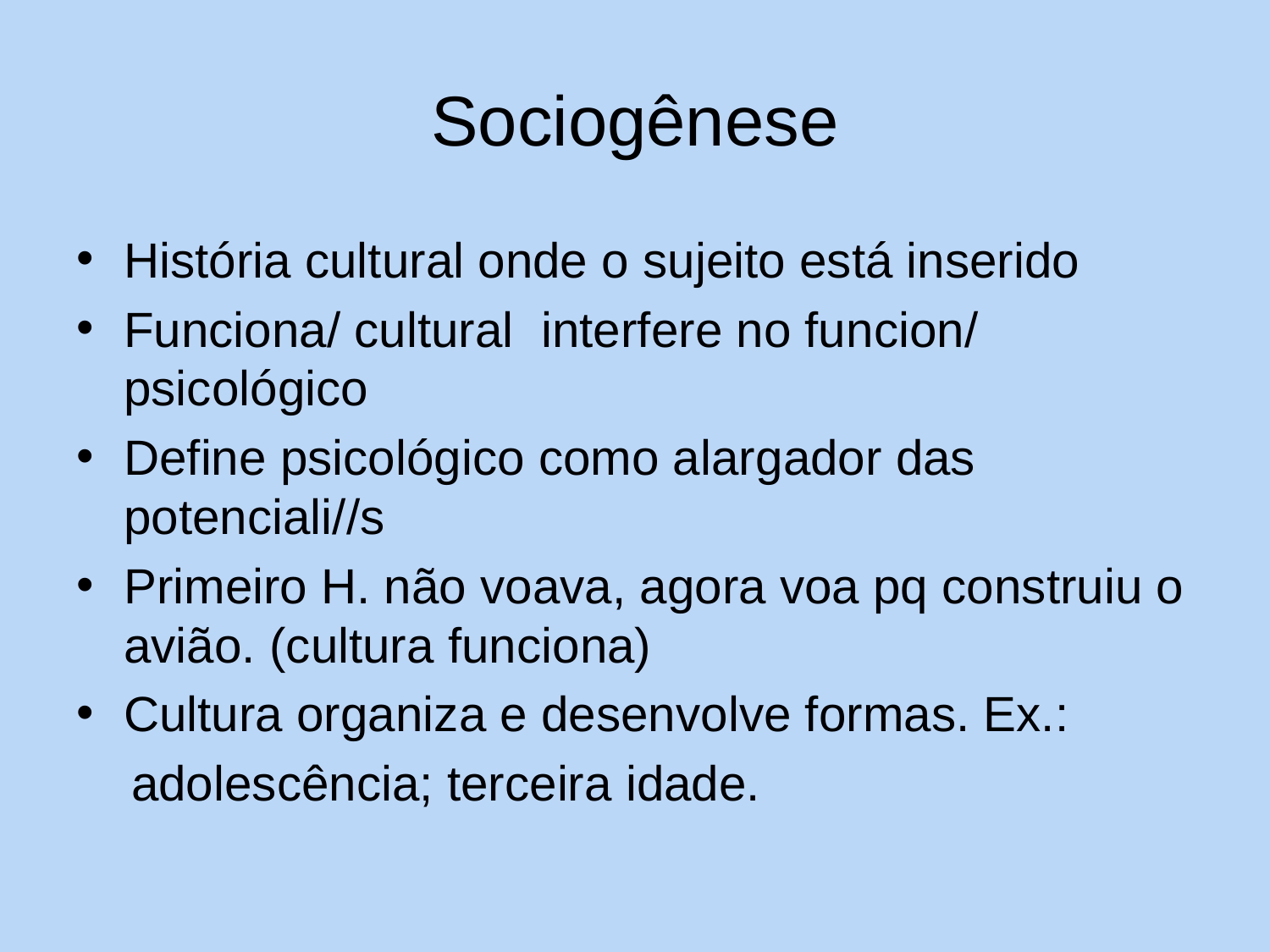

# Sociogênese
História cultural onde o sujeito está inserido
Funciona/ cultural  interfere no funcion/ psicológico
Define psicológico como alargador das potenciali//s
Primeiro H. não voava, agora voa pq construiu o avião. (cultura funciona)
Cultura organiza e desenvolve formas. Ex.:
    adolescência; terceira idade.